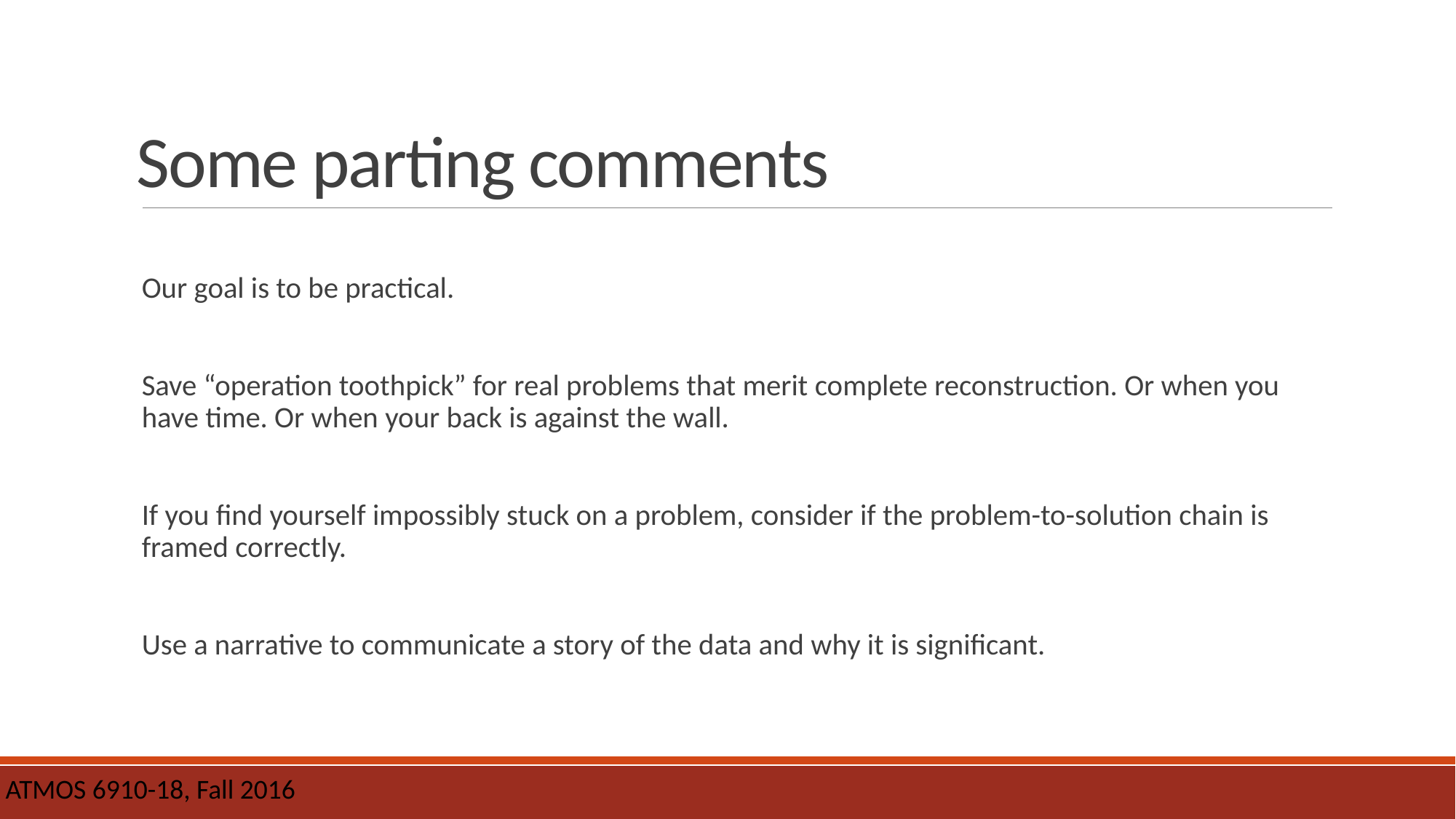

# Some parting comments

Our goal is to be practical.

Save “operation toothpick” for real problems that merit complete reconstruction. Or when you have time. Or when your back is against the wall.

If you find yourself impossibly stuck on a problem, consider if the problem-to-solution chain is framed correctly.

Use a narrative to communicate a story of the data and why it is significant.